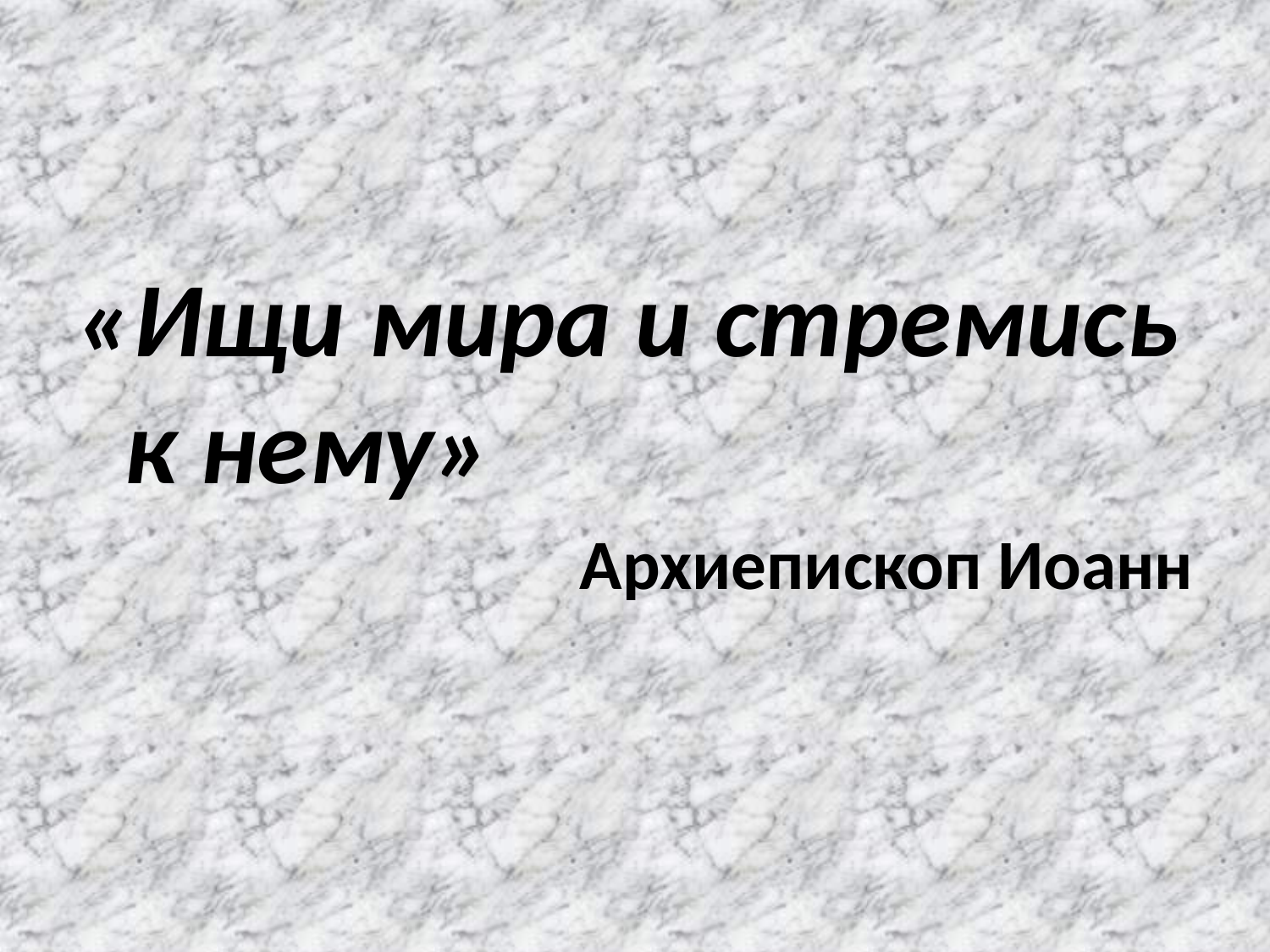

«Ищи мира и стремись к нему»
Архиепископ Иоанн